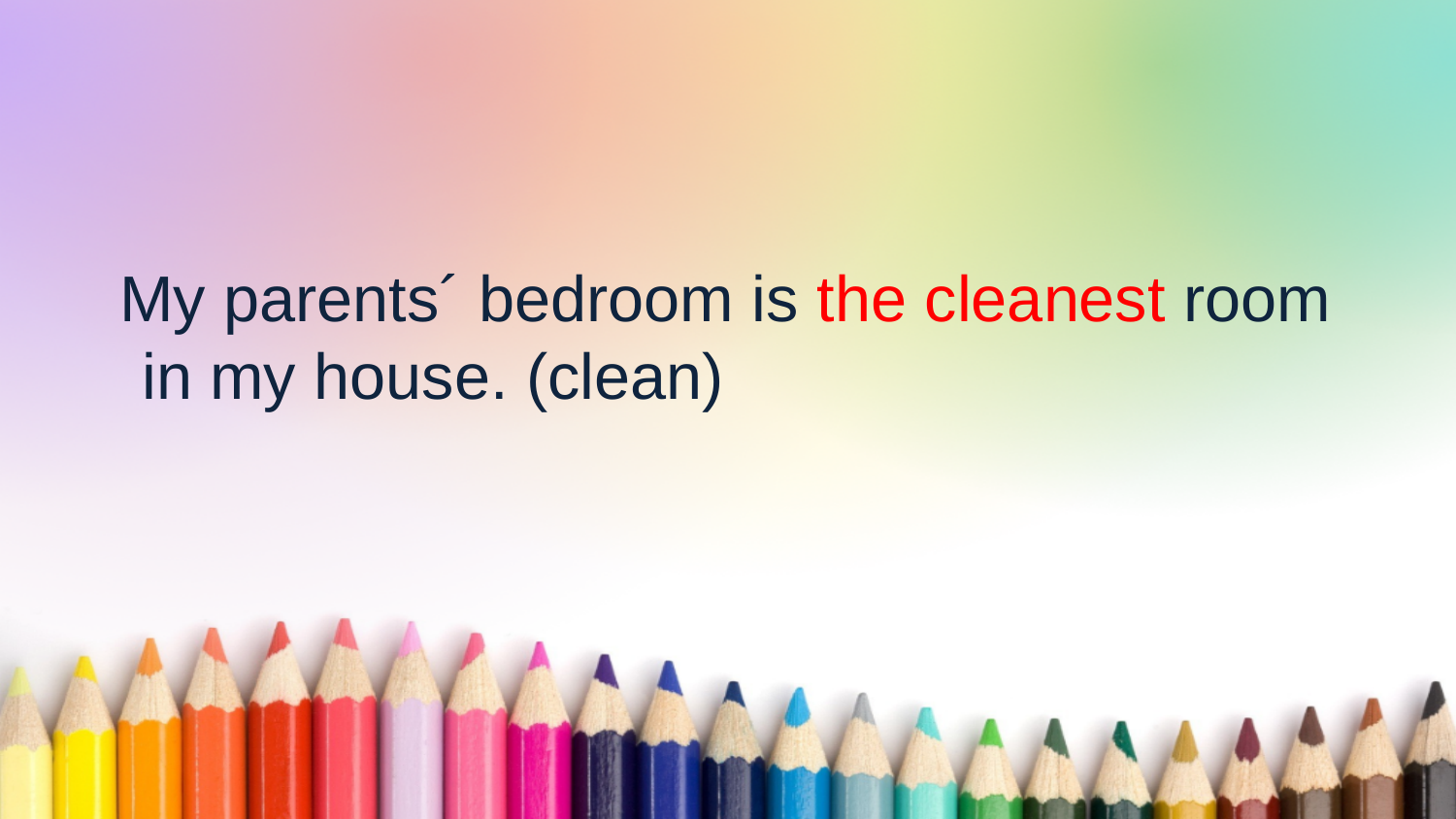

My parents´ bedroom is the cleanest room in my house. (clean)